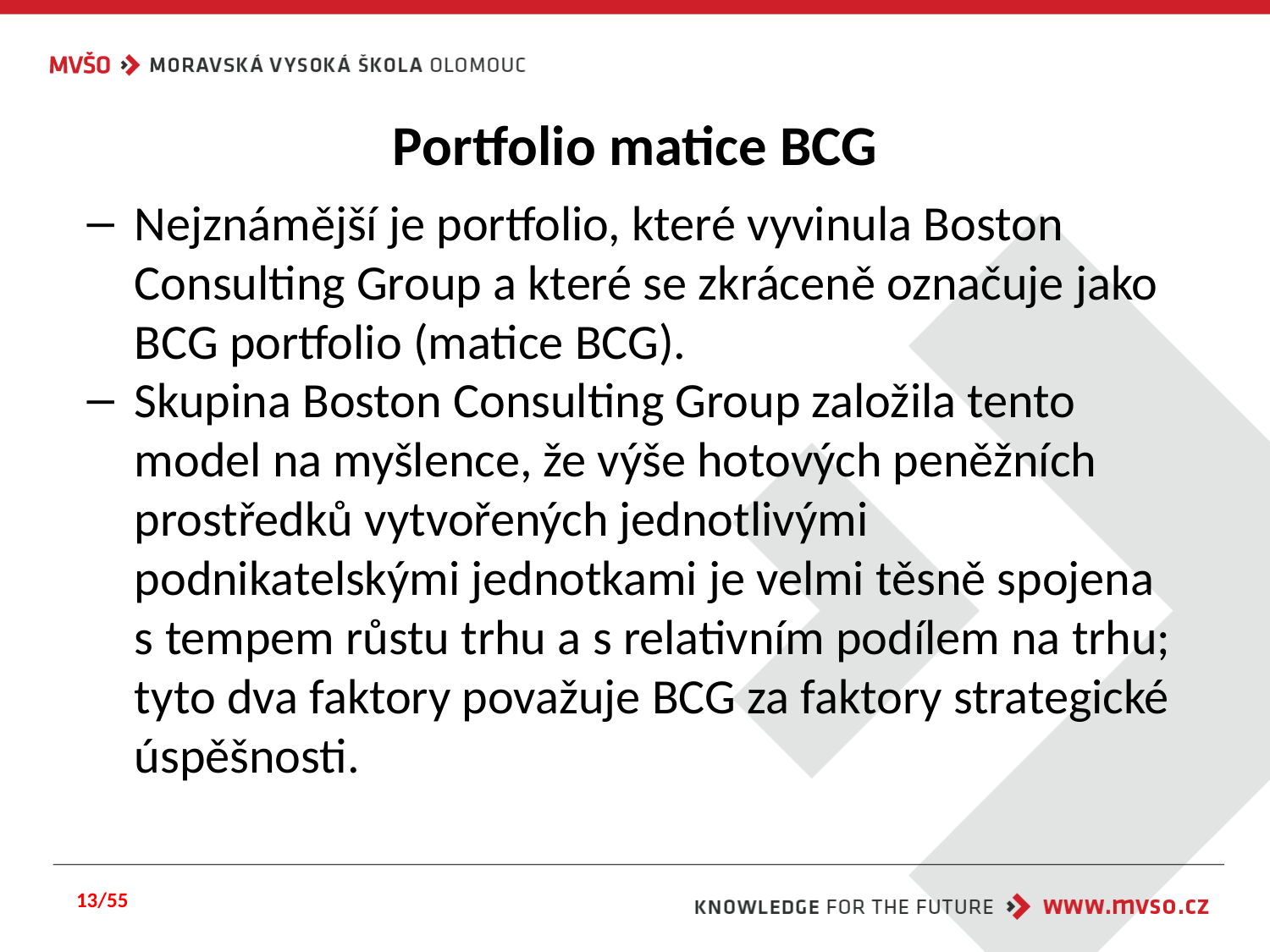

# Portfolio matice BCG
Nejznámější je portfolio, které vyvinula Boston Consulting Group a které se zkráceně označuje jako BCG portfolio (matice BCG).
Skupina Boston Consulting Group založila tento model na myšlence, že výše hotových peněžních prostředků vytvořených jednotlivými podnikatelskými jednotkami je velmi těsně spojena s tempem růstu trhu a s relativním podílem na trhu; tyto dva faktory považuje BCG za faktory strategické úspěšnosti.
13/55